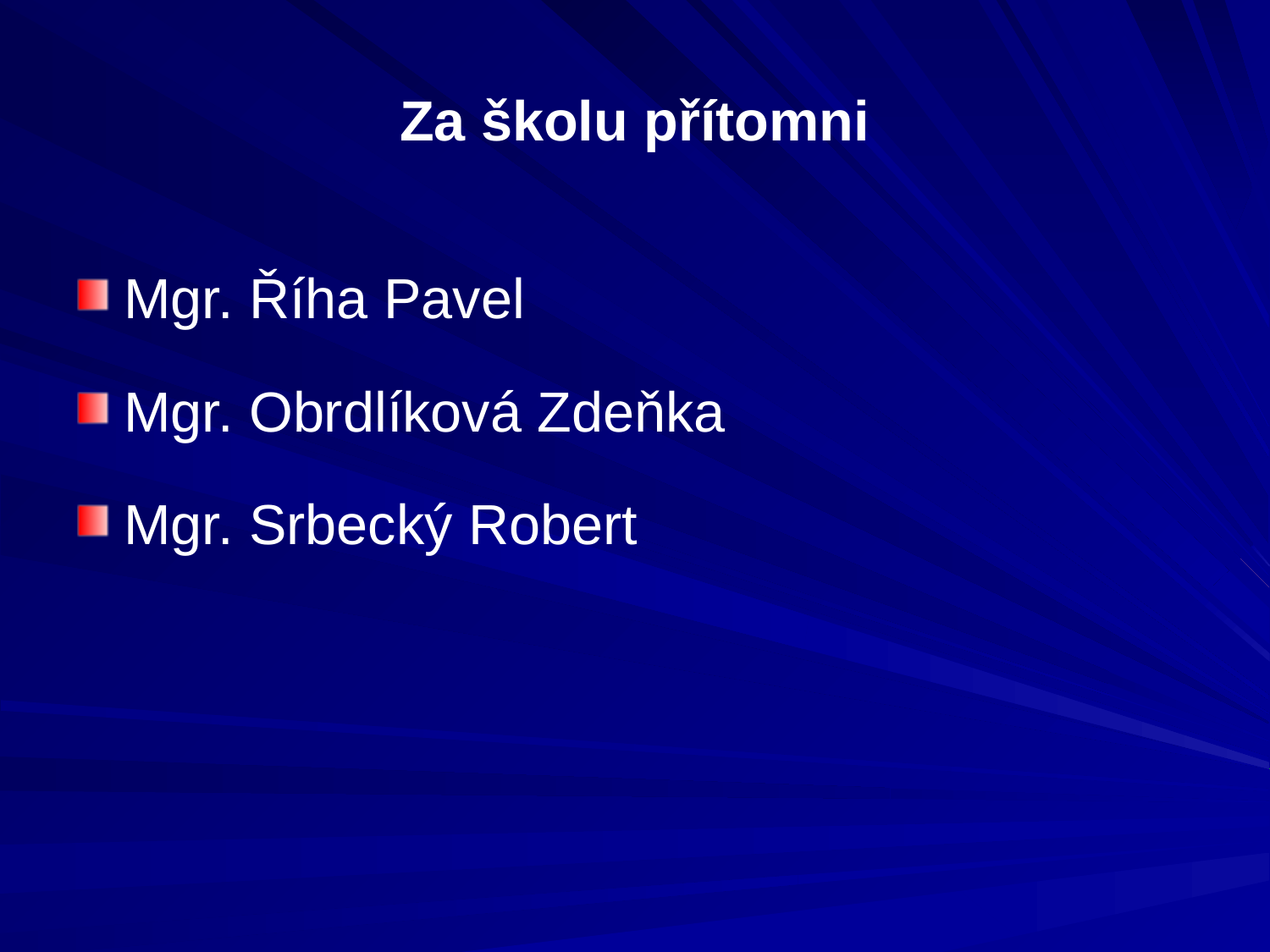

# Za školu přítomni
Mgr. Říha Pavel
Mgr. Obrdlíková Zdeňka
Mgr. Srbecký Robert